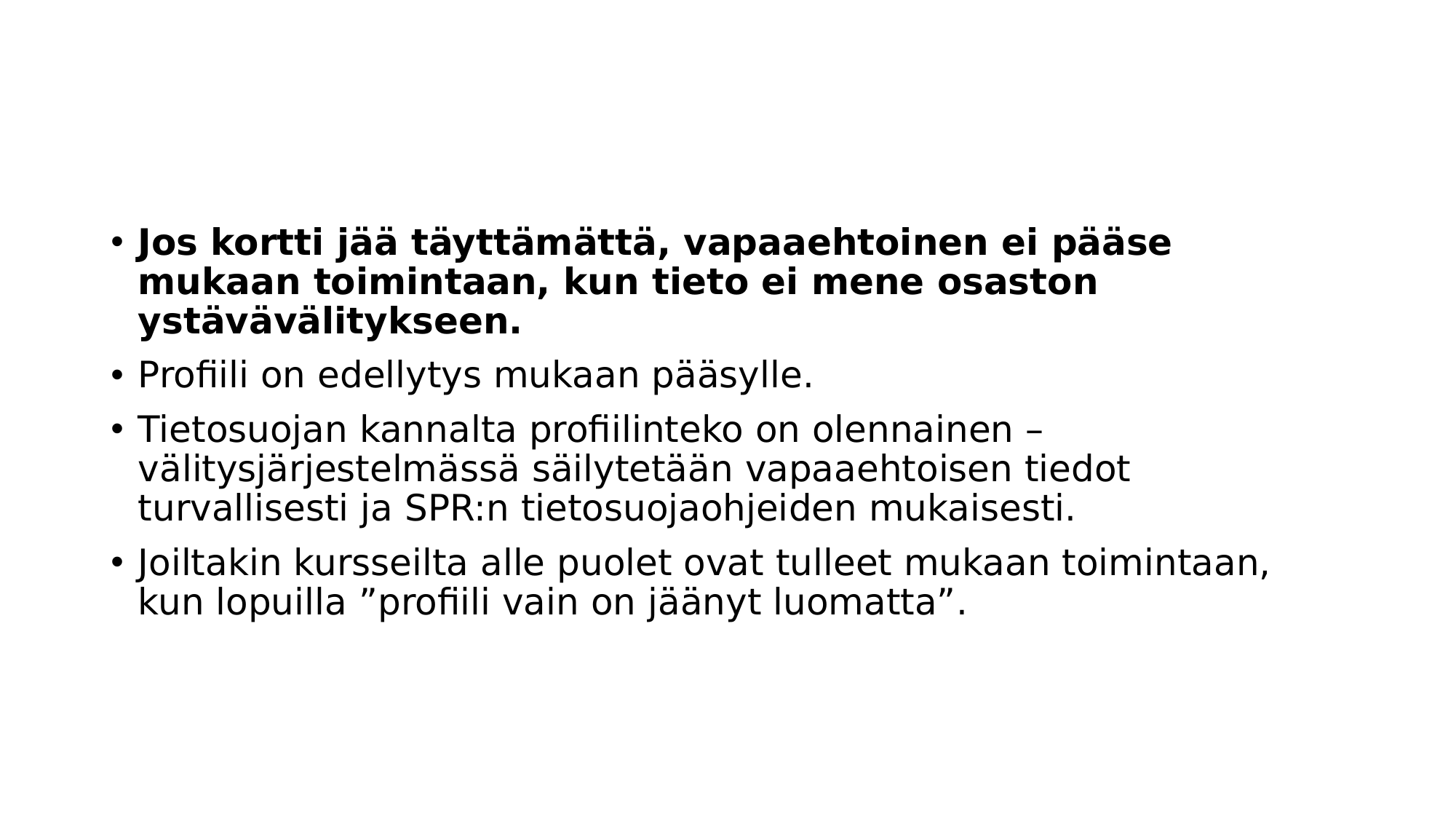

#
Jos kortti jää täyttämättä, vapaaehtoinen ei pääse mukaan toimintaan, kun tieto ei mene osaston ystävävälitykseen.
Profiili on edellytys mukaan pääsylle.
Tietosuojan kannalta profiilinteko on olennainen – välitysjärjestelmässä säilytetään vapaaehtoisen tiedot turvallisesti ja SPR:n tietosuojaohjeiden mukaisesti.
Joiltakin kursseilta alle puolet ovat tulleet mukaan toimintaan, kun lopuilla ”profiili vain on jäänyt luomatta”.